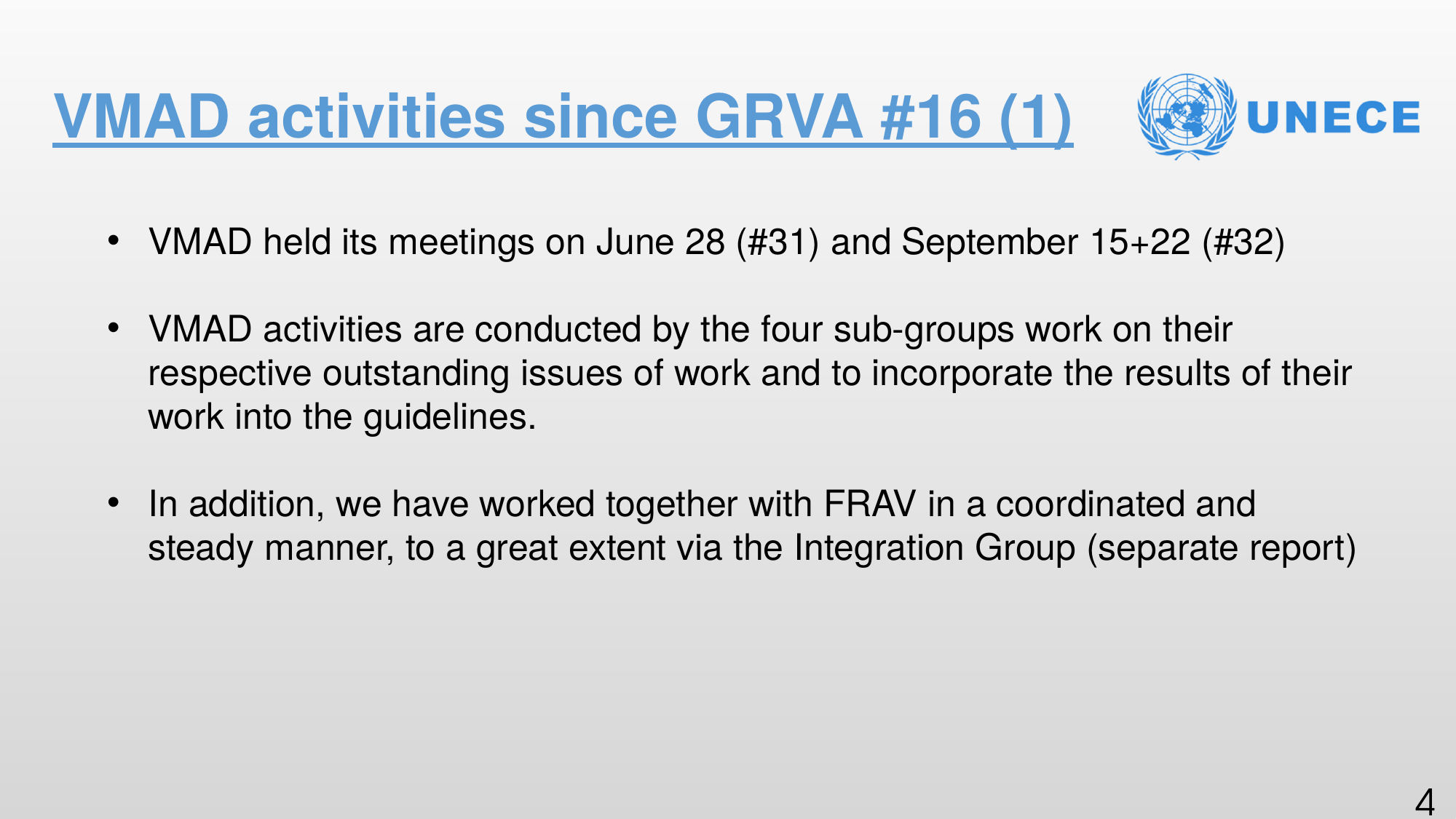

# VMAD activities since GRVA #16 (1)
VMAD held its meetings on June 28 (#31) and September 15+22 (#32)

VMAD activities are conducted by the four sub-groups work on their respective outstanding issues of work and to incorporate the results of their work into the guidelines.

In addition, we have worked together with FRAV in a coordinated and steady manner, to a great extent via the Integration Group (separate report)